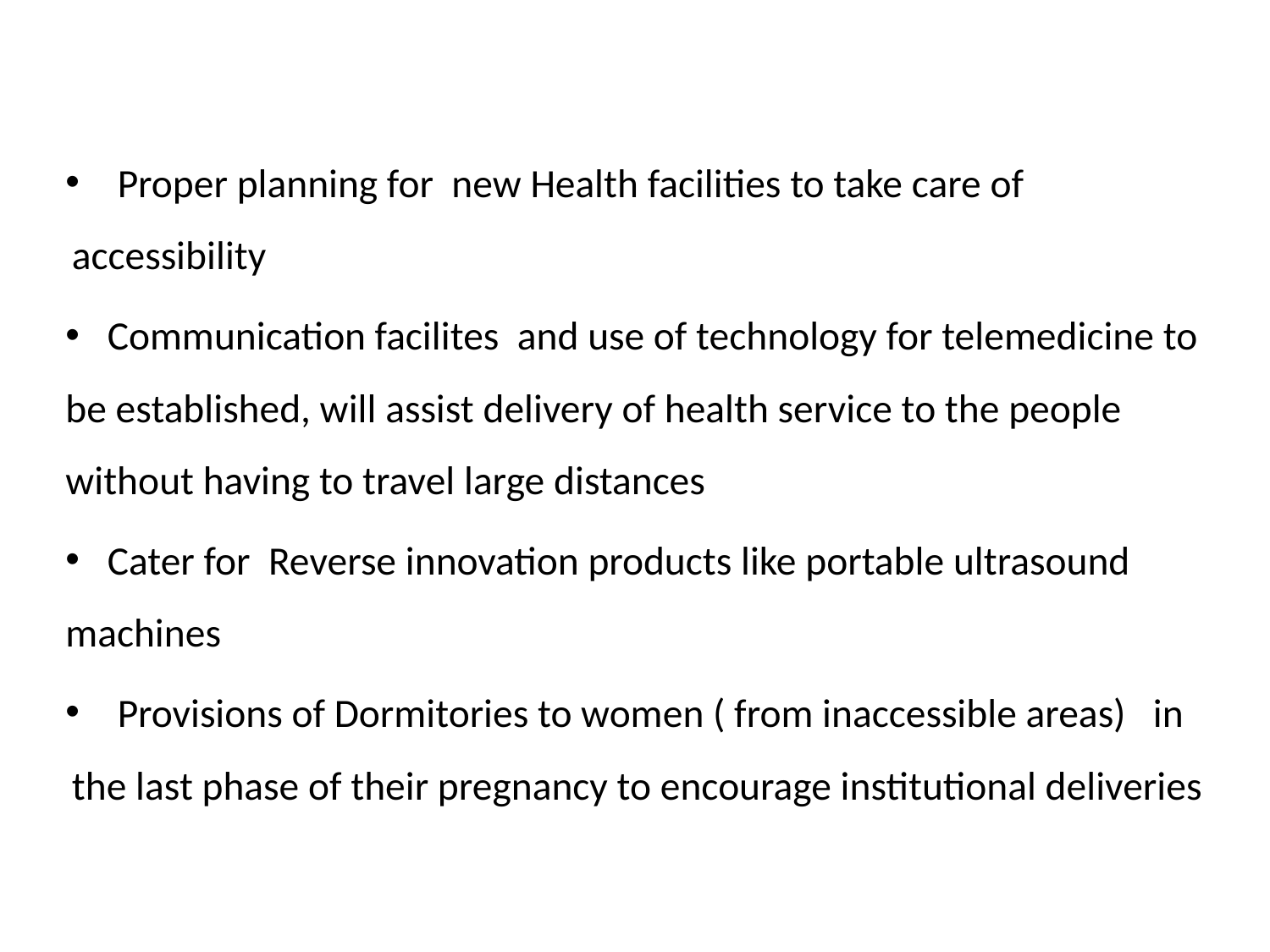

Proper planning for  new Health facilities to take care of accessibility
    Communication facilites  and use of technology for telemedicine to be established, will assist delivery of health service to the people without having to travel large distances
    Cater for  Reverse innovation products like portable ultrasound machines
     Provisions of Dormitories to women ( from inaccessible areas)   in the last phase of their pregnancy to encourage institutional deliveries